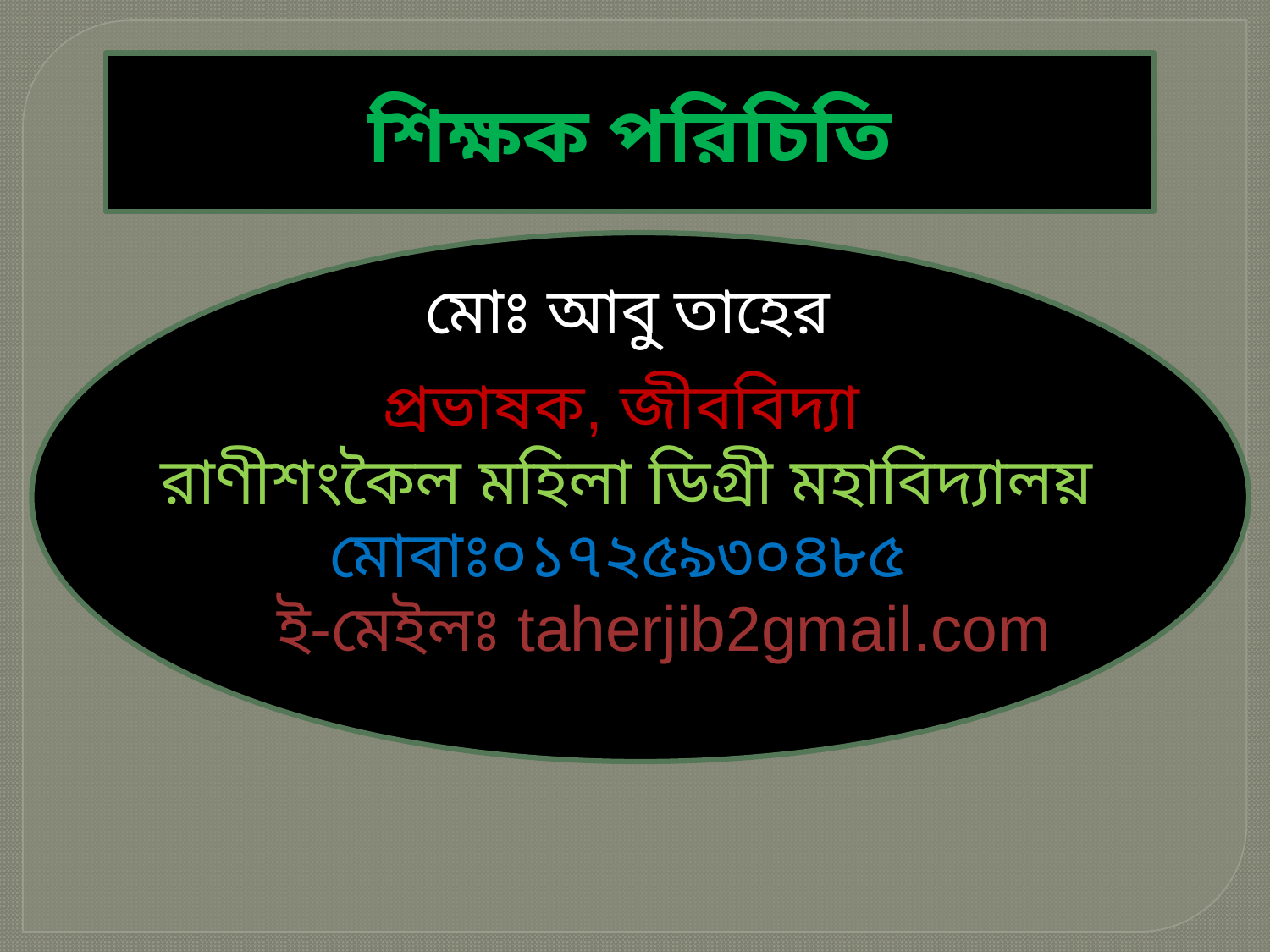

শিক্ষক পরিচিতি

মোঃ আবু তাহের
প্রভাষক, জীববিদ্যা
রাণীশংকৈল মহিলা ডিগ্রী মহাবিদ্যালয়
মোবাঃ০১৭২৫৯৩০৪৮৫
ই-মেইলঃ taherjib2gmail.com